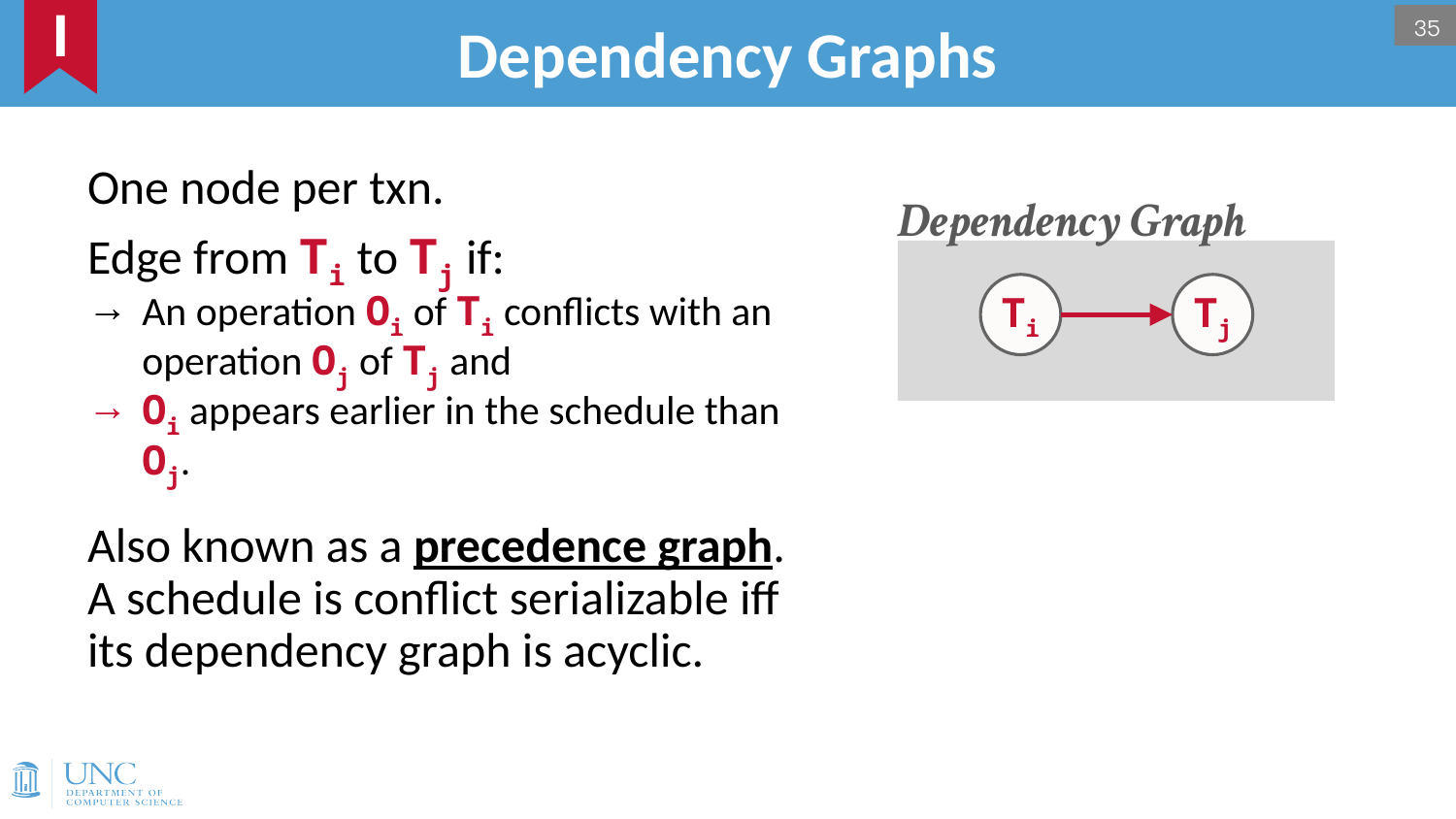

# Dependency Graphs
I

35
One node per txn.
Edge from Ti to Tj if:
An operation Oi of Ti conflicts with an operation Oj of Tj and
Oi appears earlier in the schedule than Oj.
Also known as a precedence graph.
A schedule is conflict serializable iff its dependency graph is acyclic.
Dependency Graph

Ti
Tj